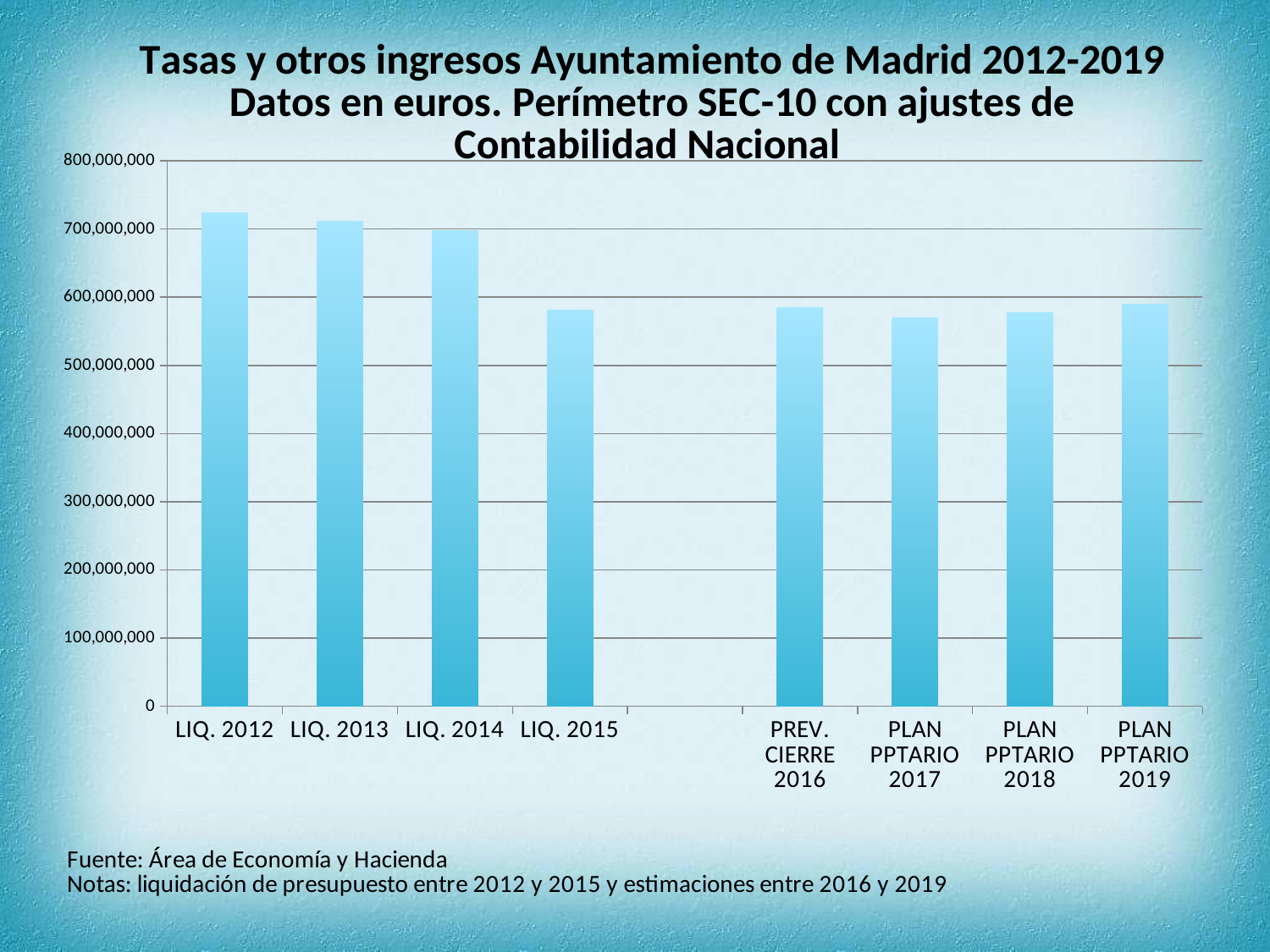

### Chart: Tasas y otros ingresos Ayuntamiento de Madrid 2012-2019
Datos en euros. Perímetro SEC-10 con ajustes de Contabilidad Nacional

| Category |  |
|---|---|
| LIQ. 2012 | 723531222.32 |
| LIQ. 2013 | 711009789.89 |
| LIQ. 2014 | 698122960.12 |
| LIQ. 2015 | 580915129.99 |
|  | None |
| PREV. CIERRE 2016 | 584483213.0513 |
| PLAN PPTARIO 2017 | 569431140.0 |
| PLAN PPTARIO 2018 | 576732261.0 |
| PLAN PPTARIO 2019 | 589044659.0 |